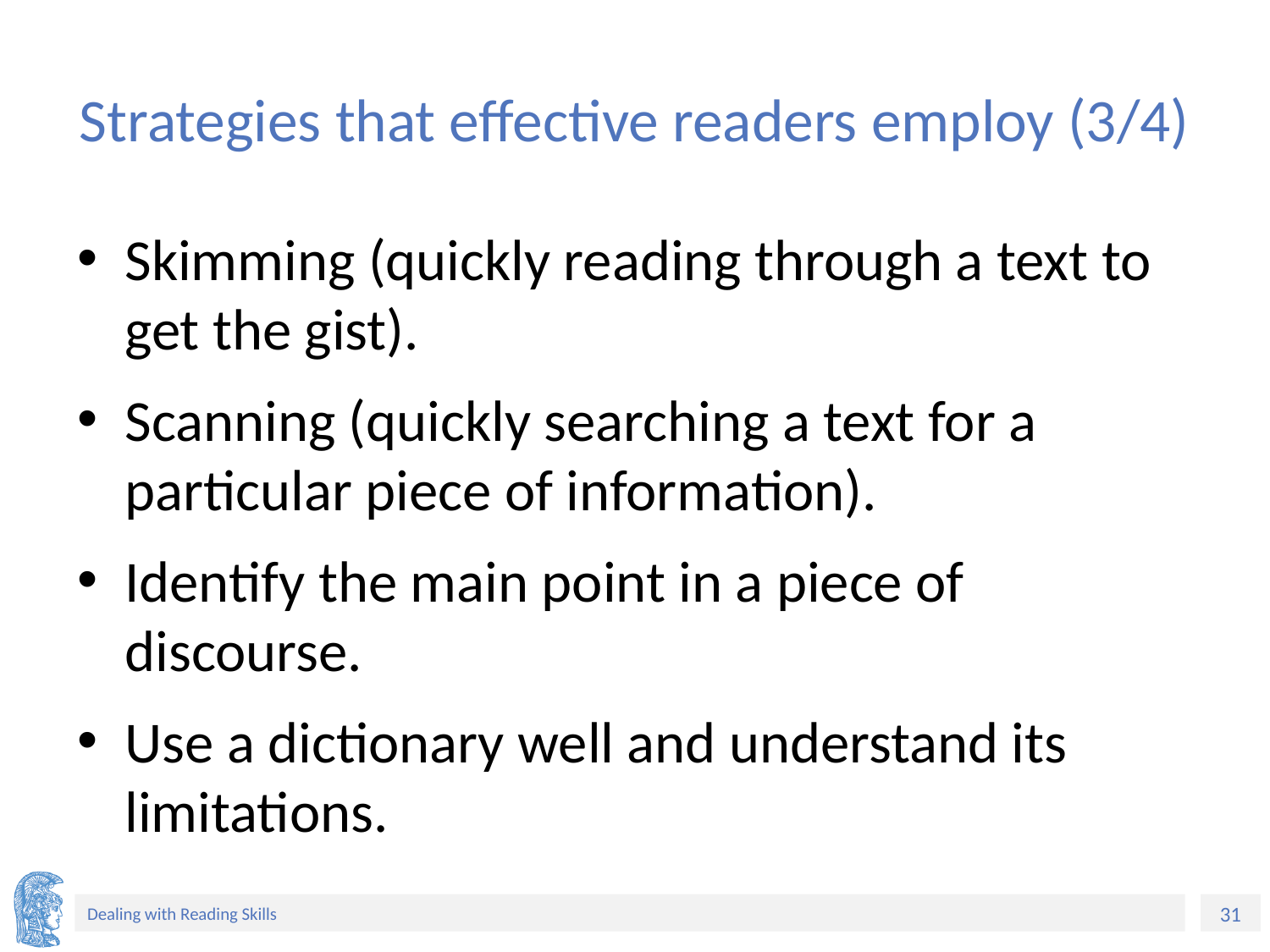

# Strategies that effective readers employ (3/4)
Skimming (quickly reading through a text to get the gist).
Scanning (quickly searching a text for a particular piece of information).
Identify the main point in a piece of discourse.
Use a dictionary well and understand its limitations.